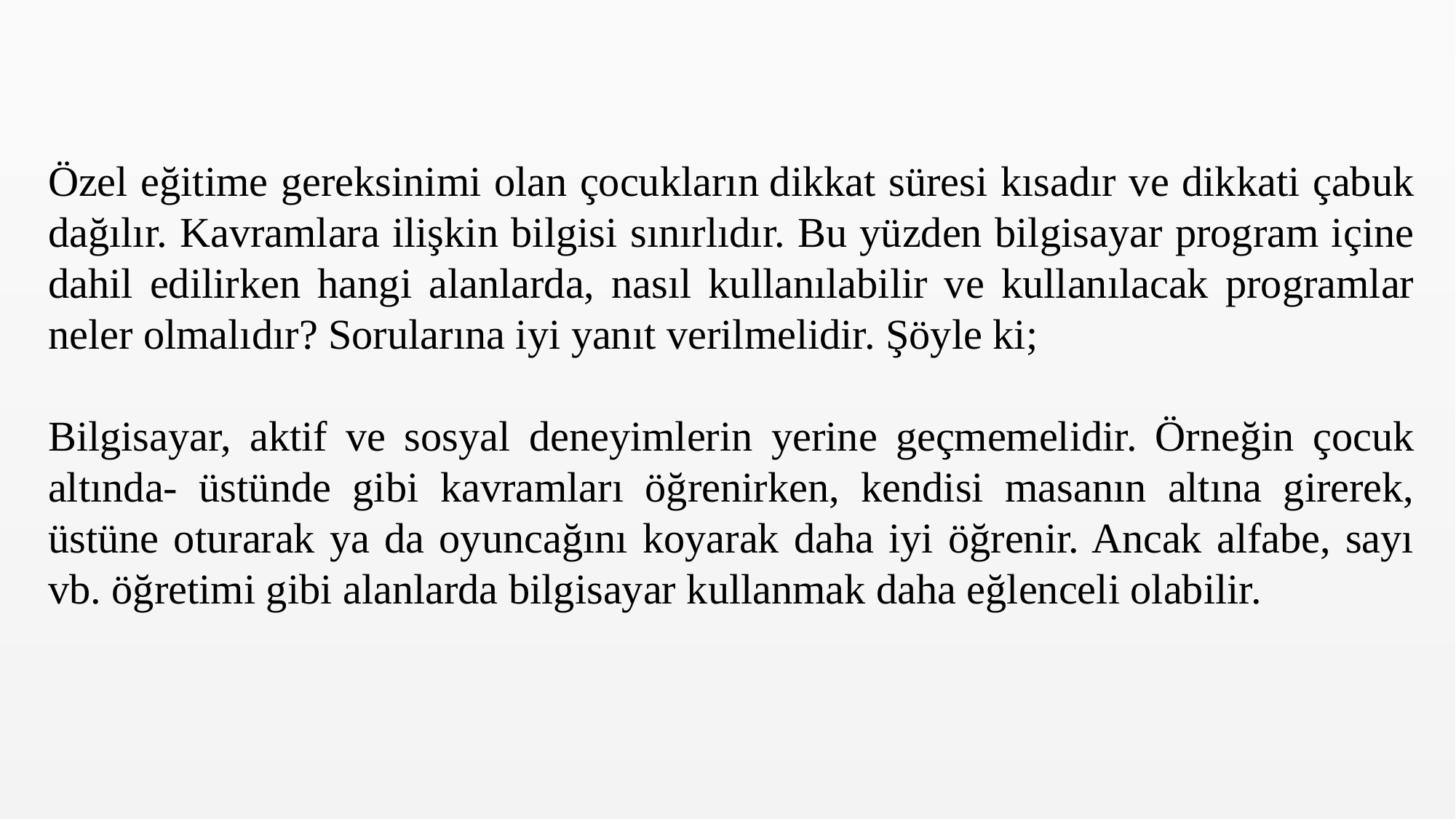

Özel eğitime gereksinimi olan çocukların dikkat süresi kısadır ve dikkati çabuk dağılır. Kavramlara ilişkin bilgisi sınırlıdır. Bu yüzden bilgisayar program içine dahil edilirken hangi alanlarda, nasıl kullanılabilir ve kullanılacak programlar neler olmalıdır? Sorularına iyi yanıt verilmelidir. Şöyle ki;
Bilgisayar, aktif ve sosyal deneyimlerin yerine geçmemelidir. Örneğin çocuk altında- üstünde gibi kavramları öğrenirken, kendisi masanın altına girerek, üstüne oturarak ya da oyuncağını koyarak daha iyi öğrenir. Ancak alfabe, sayı vb. öğretimi gibi alanlarda bilgisayar kullanmak daha eğlenceli olabilir.